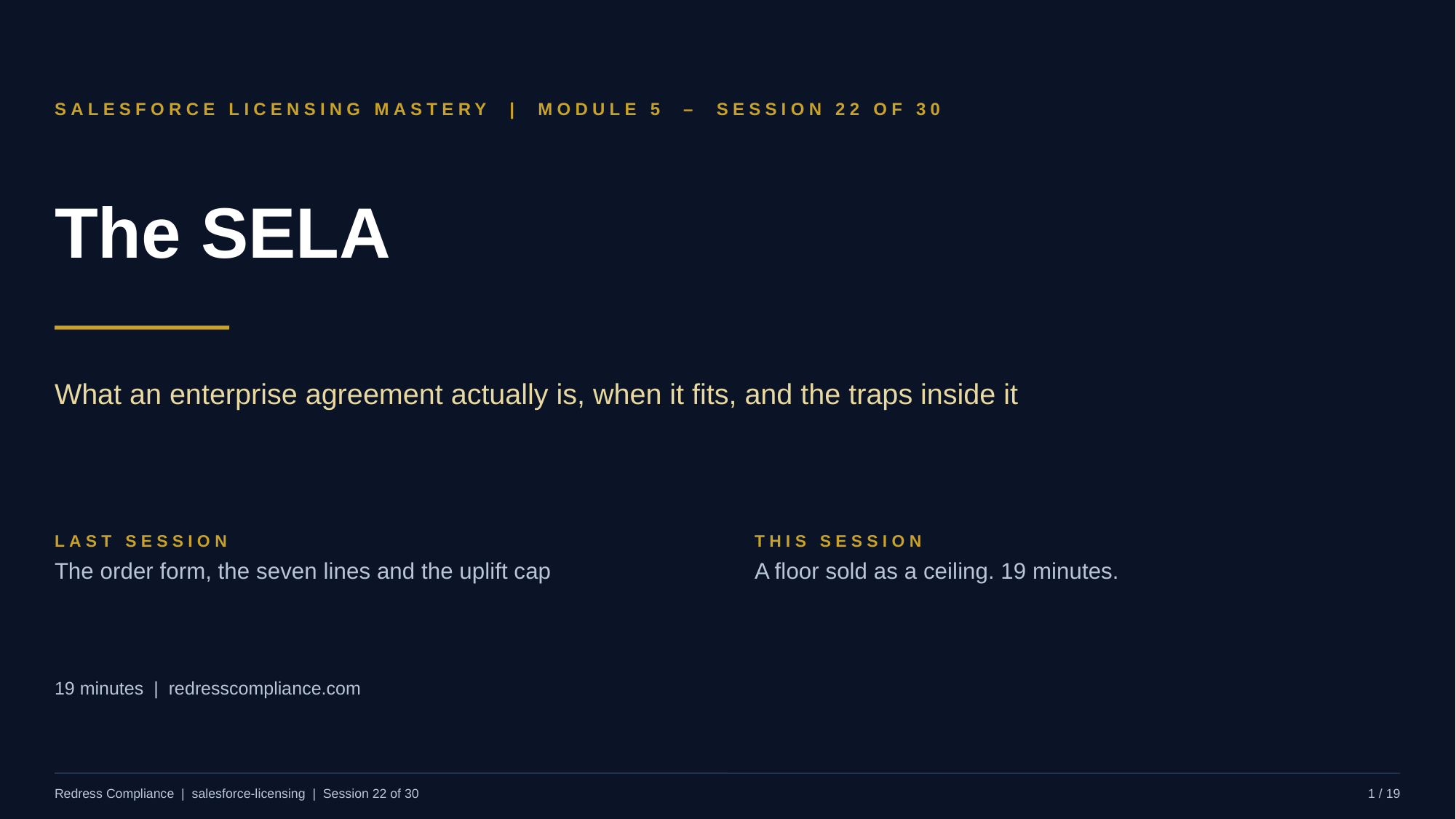

SALESFORCE LICENSING MASTERY  |  MODULE 5  –  SESSION 22 OF 30
The SELA

What an enterprise agreement actually is, when it fits, and the traps inside it
LAST SESSION
The order form, the seven lines and the uplift cap
THIS SESSION
A floor sold as a ceiling. 19 minutes.
19 minutes  |  redresscompliance.com

Redress Compliance  |  salesforce-licensing  |  Session 22 of 30
1 / 19